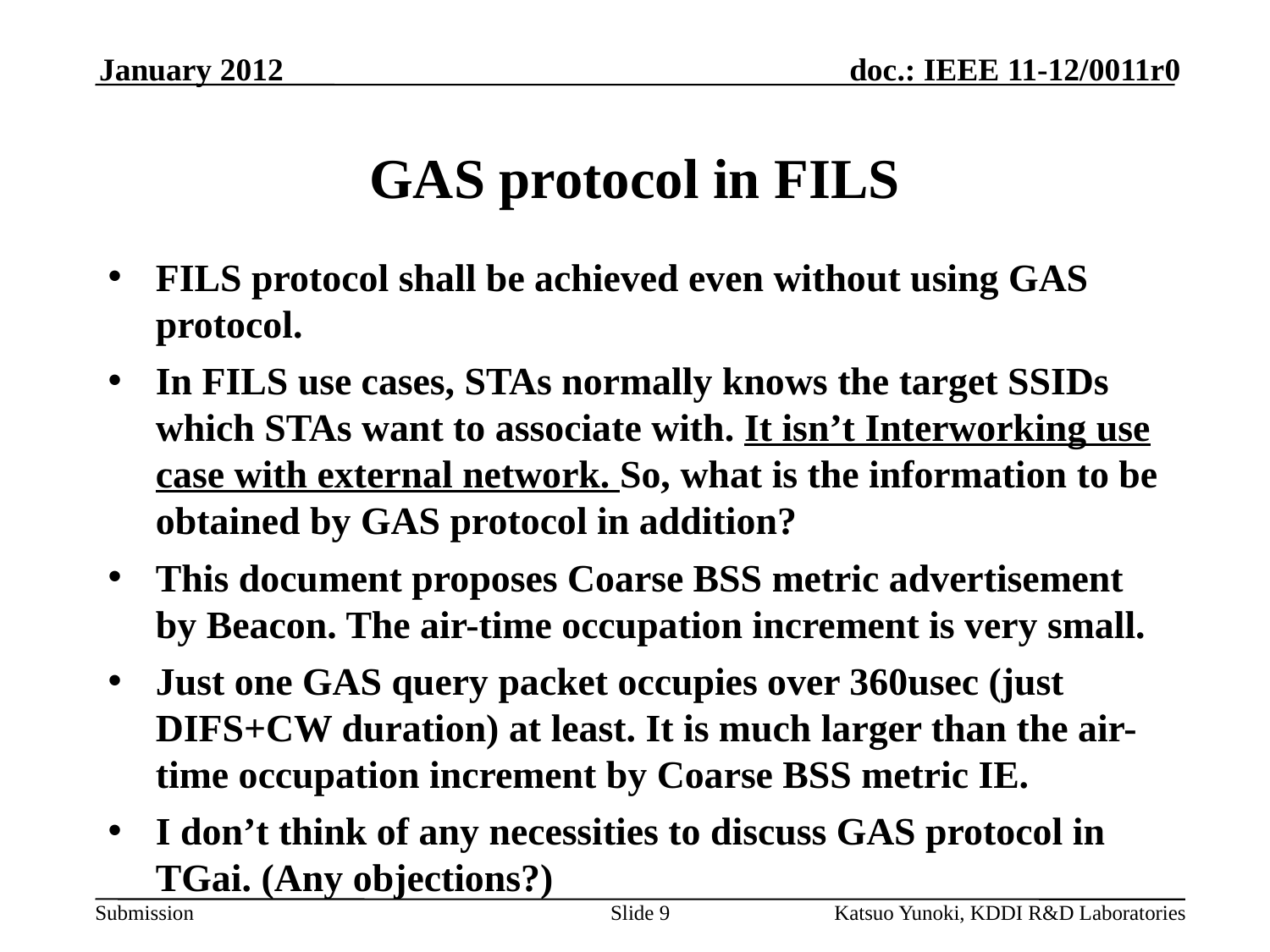

January 2012
# GAS protocol in FILS
FILS protocol shall be achieved even without using GAS protocol.
In FILS use cases, STAs normally knows the target SSIDs which STAs want to associate with. It isn’t Interworking use case with external network. So, what is the information to be obtained by GAS protocol in addition?
This document proposes Coarse BSS metric advertisement by Beacon. The air-time occupation increment is very small.
Just one GAS query packet occupies over 360usec (just DIFS+CW duration) at least. It is much larger than the air-time occupation increment by Coarse BSS metric IE.
I don’t think of any necessities to discuss GAS protocol in TGai. (Any objections?)
Slide 9
Katsuo Yunoki, KDDI R&D Laboratories